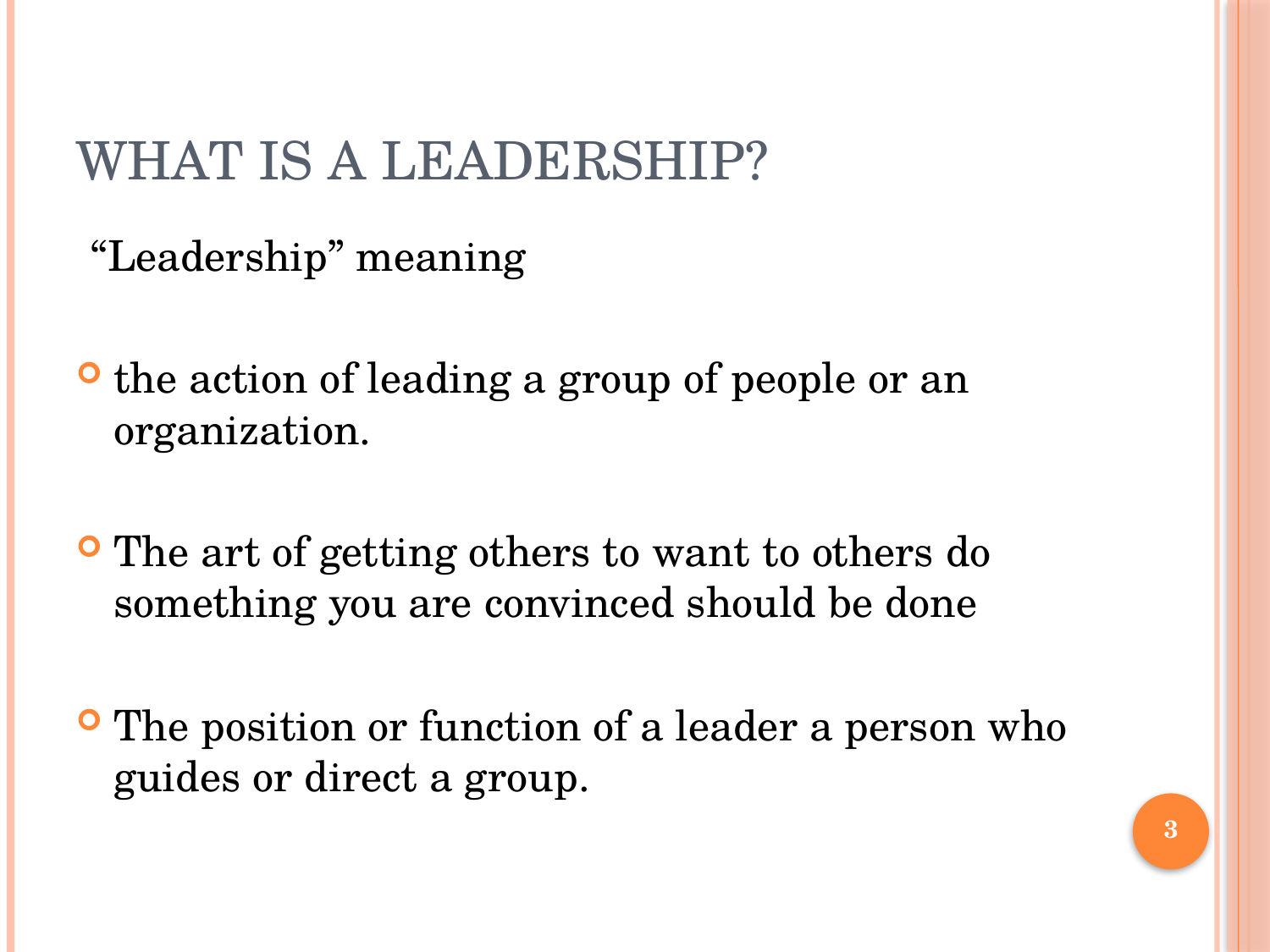

# What is a leadership?
“Leadership” meaning

the action of leading a group of people or an organization.

The art of getting others to want to others do something you are convinced should be done

The position or function of a leader a person who guides or direct a group.
3